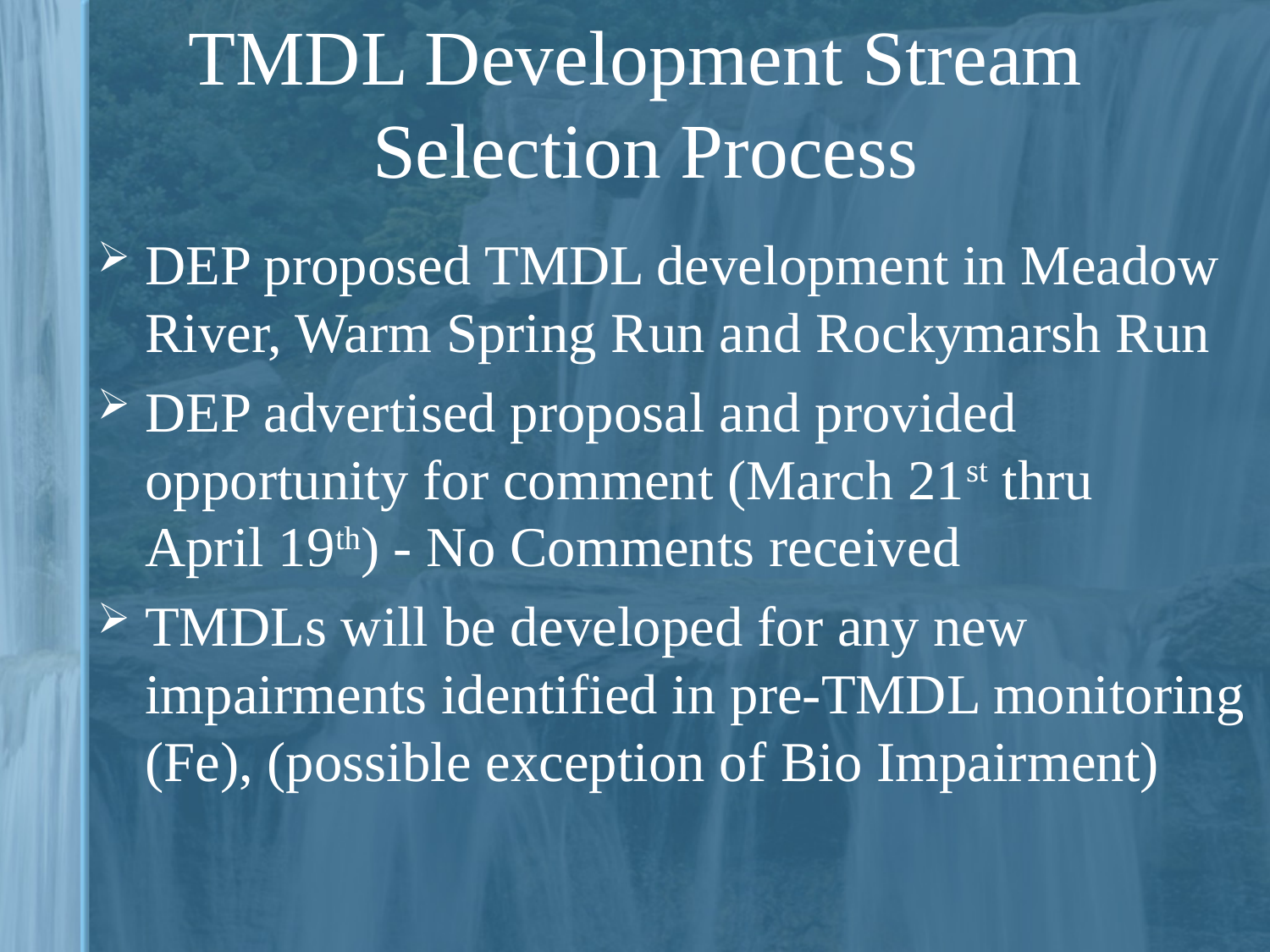

# TMDL Development Stream Selection Process
DEP proposed TMDL development in Meadow River, Warm Spring Run and Rockymarsh Run
DEP advertised proposal and provided opportunity for comment (March 21st thru    April 19th) - No Comments received
TMDLs will be developed for any new impairments identified in pre-TMDL monitoring (Fe), (possible exception of Bio Impairment)